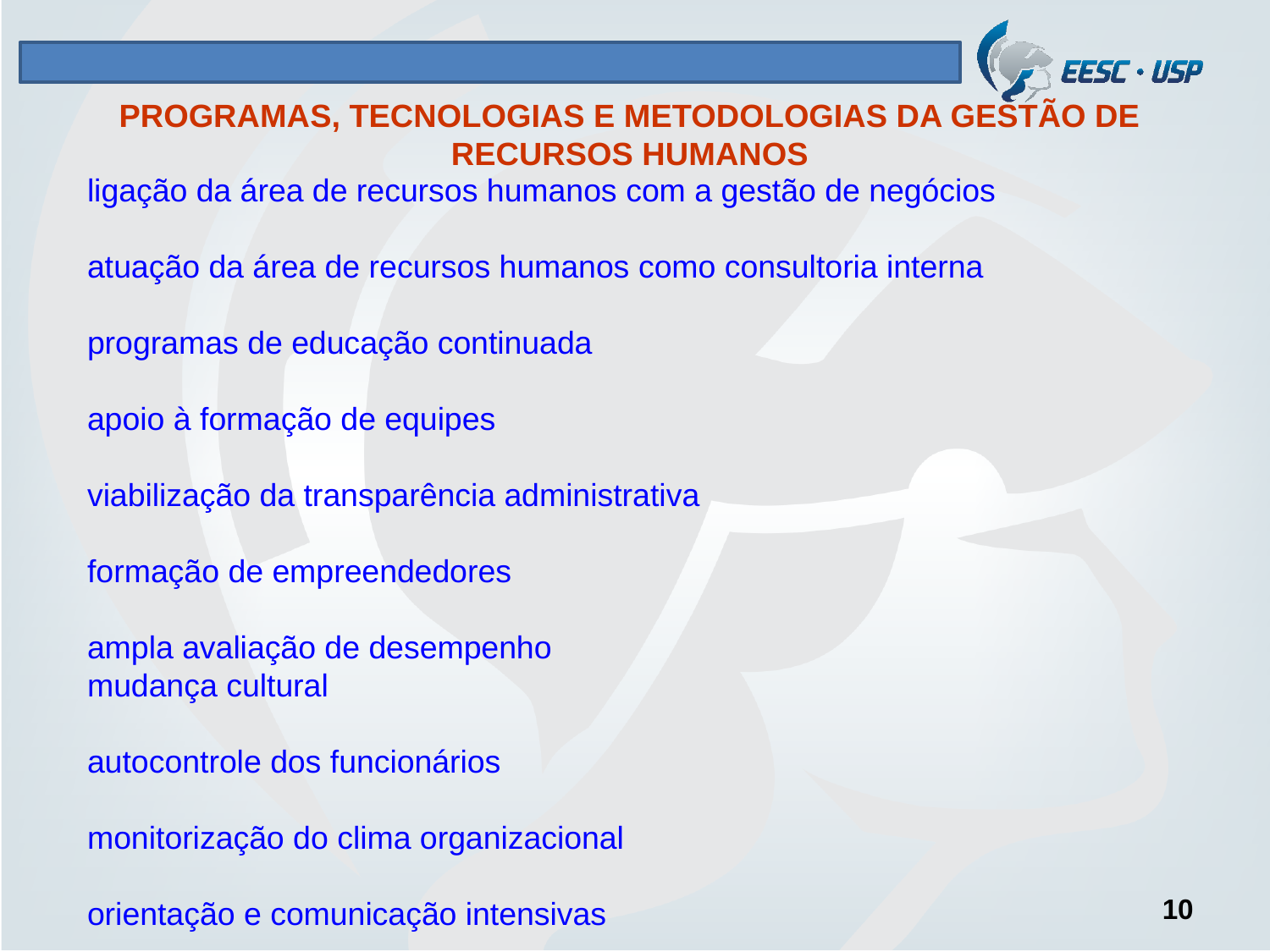

# PROGRAMAS, TECNOLOGIAS E METODOLOGIAS DA GESTÃO DE RECURSOS HUMANOS
ligação da área de recursos humanos com a gestão de negócios

atuação da área de recursos humanos como consultoria interna

programas de educação continuada

apoio à formação de equipes

viabilização da transparência administrativa

formação de empreendedores

ampla avaliação de desempenho
mudança cultural

autocontrole dos funcionários

monitorização do clima organizacional

orientação e comunicação intensivas
10